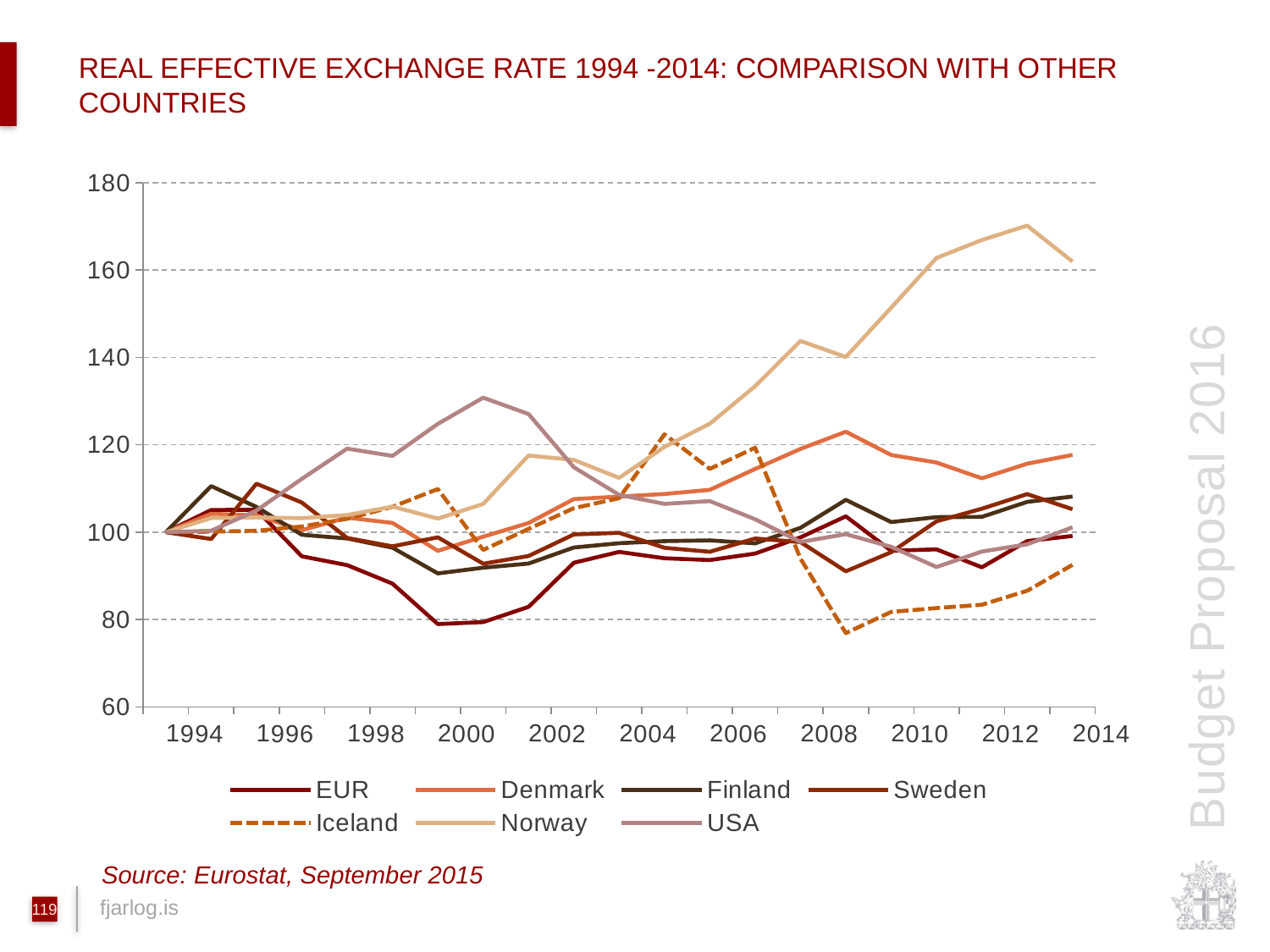

# Real effective exchange rate 1994 -2014: comparison with other countries

### Chart

| Category | EUR | Denmark | Finland | Sweden | Iceland | Norway | USA |
|---|---|---|---|---|---|---|---|
| 1994 | 100.0 | 100.0 | 100.0 | 100.0 | 100.0 | 100.0 | 100.0 |
| 1995 | 105.08745533195412 | 104.21968461120174 | 110.57014106583071 | 98.44744455159112 | 100.10989010989009 | 103.2516437537358 | 100.35140027686083 |
| 1996 | 105.13447432762837 | 103.84991843393148 | 105.7797805642633 | 111.1186113789778 | 100.32967032967031 | 103.39509862522414 | 104.96219784900437 |
| 1997 | 94.48937370697763 | 100.46764545948885 | 99.41222570532913 | 106.78881388621019 | 101.3186813186813 | 103.21578003586372 | 112.22447023746142 |
| 1998 | 92.45815309384992 | 103.33877107123436 | 98.56974921630092 | 98.67888138862101 | 103.07692307692305 | 103.93305439330543 | 119.14599084229583 |
| 1999 | 88.23584728230205 | 102.12071778140294 | 96.46355799373039 | 96.75988428158148 | 105.82417582417581 | 105.86969515839809 | 117.47417740389736 |
| 2000 | 78.98250893360917 | 95.74768896139207 | 90.5760188087774 | 98.83317261330761 | 109.89010989010987 | 103.1201434548715 | 124.80034075178364 |
| 2001 | 79.433891292082 | 98.97770527460578 | 91.8789184952978 | 92.79652844744456 | 95.9340659340659 | 106.46742378959952 | 130.8060909381323 |
| 2002 | 82.91329697197668 | 102.0989668297988 | 92.82915360501566 | 94.55159112825459 | 100.76923076923073 | 117.56126718469815 | 127.05782131828347 |
| 2003 | 93.01297724280609 | 107.58020663404025 | 96.49294670846393 | 99.49855351976858 | 105.49450549450543 | 116.55708308427974 | 114.8759450537749 |
| 2004 | 95.4955802144066 | 108.16748232735183 | 97.48236677115986 | 99.85535197685631 | 107.80219780219772 | 112.44471010161386 | 108.55074007028006 |
| 2005 | 94.03799134850479 | 108.75475802066342 | 97.96238244514106 | 96.43201542912247 | 122.41758241758232 | 119.54572624028691 | 106.48493238206794 |
| 2006 | 93.63362798570621 | 109.71179989124525 | 98.13871473354232 | 95.52555448408873 | 114.50549450549441 | 124.84160191273162 | 107.12384197636035 |
| 2007 | 95.11002444987774 | 114.48613376835237 | 97.44318181818181 | 98.55351976856318 | 119.34065934065923 | 133.4249850567842 | 102.9602811202215 |
| 2008 | 98.81512130900882 | 119.07558455682435 | 100.99921630094042 | 97.74349083895854 | 93.95604395604387 | 143.77764494919305 | 97.76381641997658 |
| 2009 | 103.6392702651871 | 123.01250679717238 | 107.40595611285264 | 91.05110896817745 | 76.92307692307685 | 140.11954572624026 | 99.56341177723351 |
| 2010 | 95.7588865901824 | 117.69439912996194 | 102.32170846394982 | 95.41947926711669 | 81.75824175824168 | 151.39270771069934 | 96.65637312320305 |
| 2011 | 96.07861576076732 | 115.95432300163134 | 103.44827586206894 | 102.48794599807137 | 82.63736263736256 | 162.77346084877465 | 92.03492705782132 |
| 2012 | 91.96915553883765 | 112.35454051114738 | 103.50705329153601 | 105.37126325940213 | 83.40659340659333 | 166.88583383144052 | 95.57022681290596 |
| 2013 | 97.96877938687227 | 115.69331158238174 | 106.93573667711595 | 108.73674059787852 | 86.59340659340651 | 170.17334130304843 | 97.23139175806621 |
| 2014 | 99.14425427872858 | 117.70527460576403 | 108.17985893416926 | 105.27483124397303 | 92.52747252747245 | 161.94859533771668 | 101.12874028324988 |
Source: Eurostat, September 2015
119